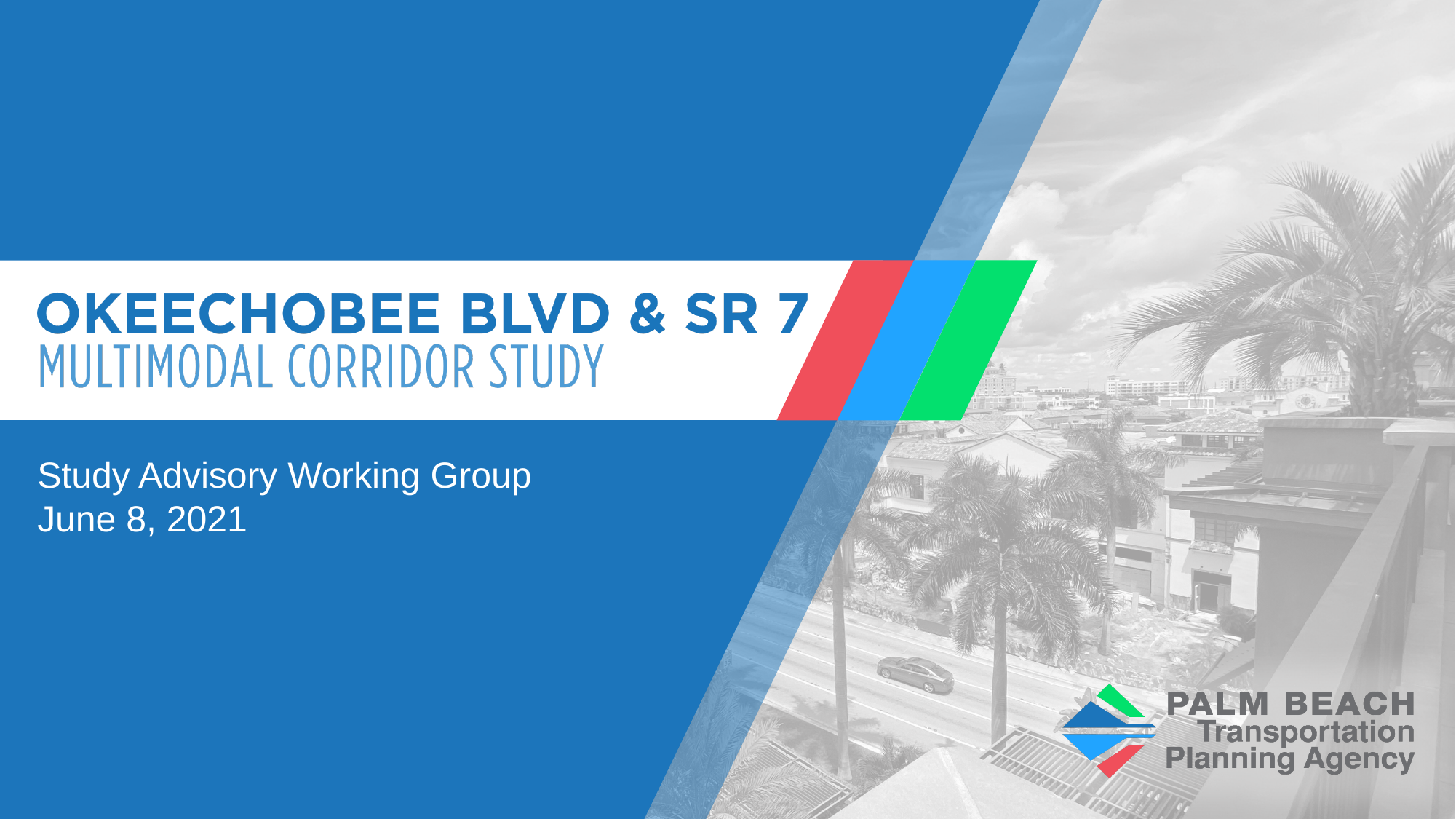

Study Advisory Working Group
June 8, 2021